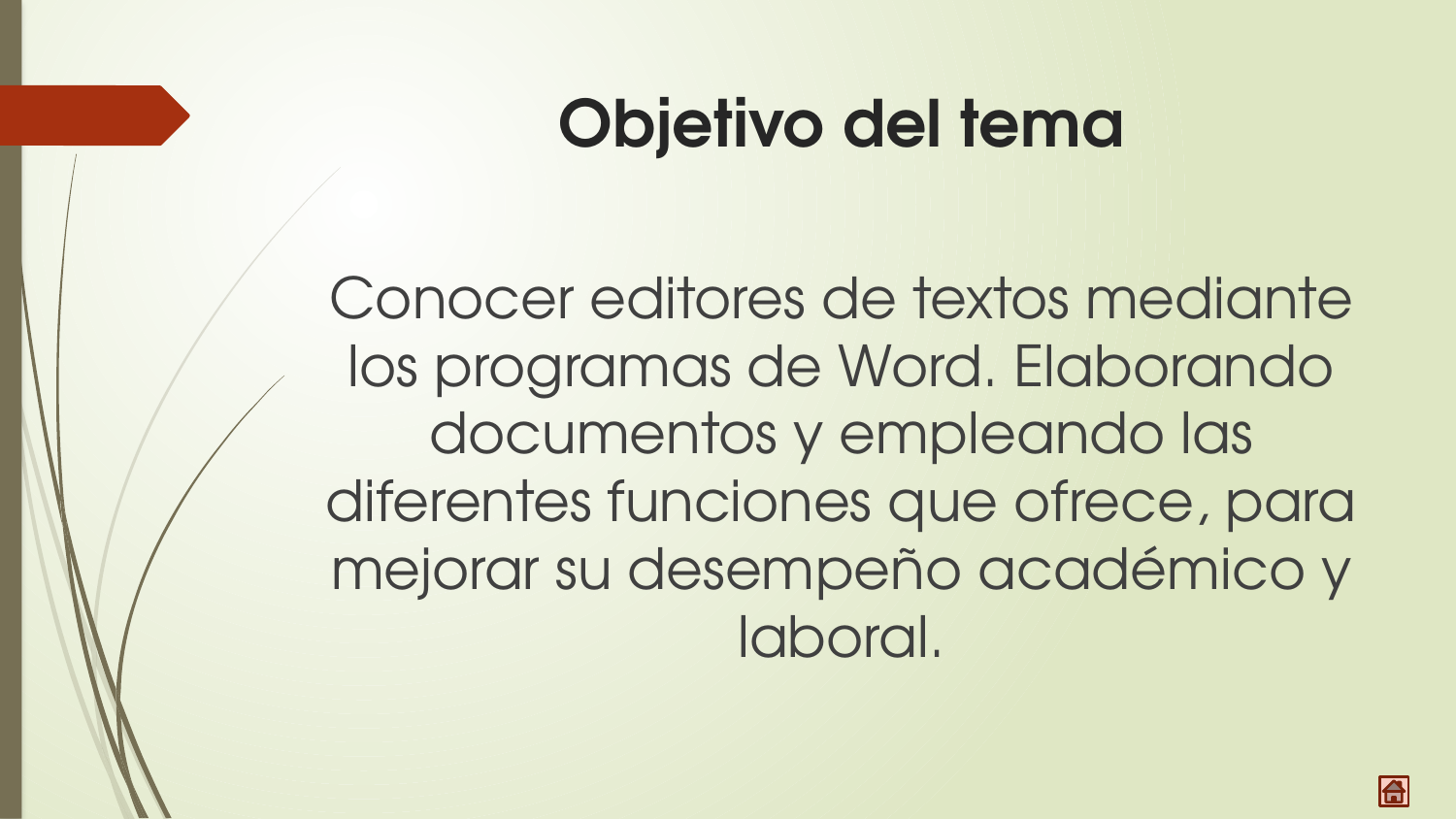

# Objetivo del tema
Conocer editores de textos mediante los programas de Word. Elaborando documentos y empleando las diferentes funciones que ofrece, para mejorar su desempeño académico y laboral.